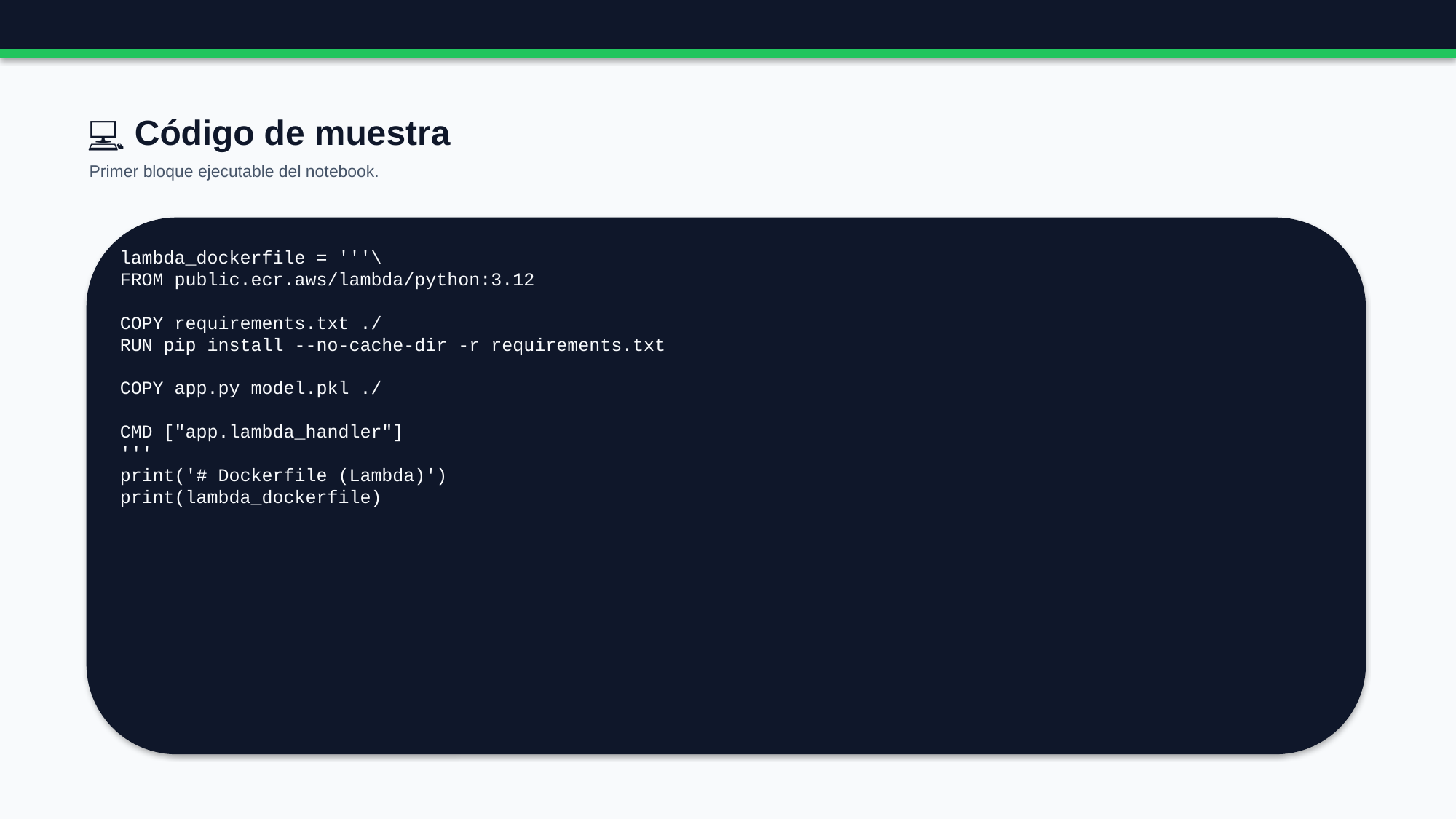

💻 Código de muestra
Primer bloque ejecutable del notebook.

lambda_dockerfile = '''\
FROM public.ecr.aws/lambda/python:3.12

COPY requirements.txt ./
RUN pip install --no-cache-dir -r requirements.txt

COPY app.py model.pkl ./

CMD ["app.lambda_handler"]
'''
print('# Dockerfile (Lambda)')
print(lambda_dockerfile)